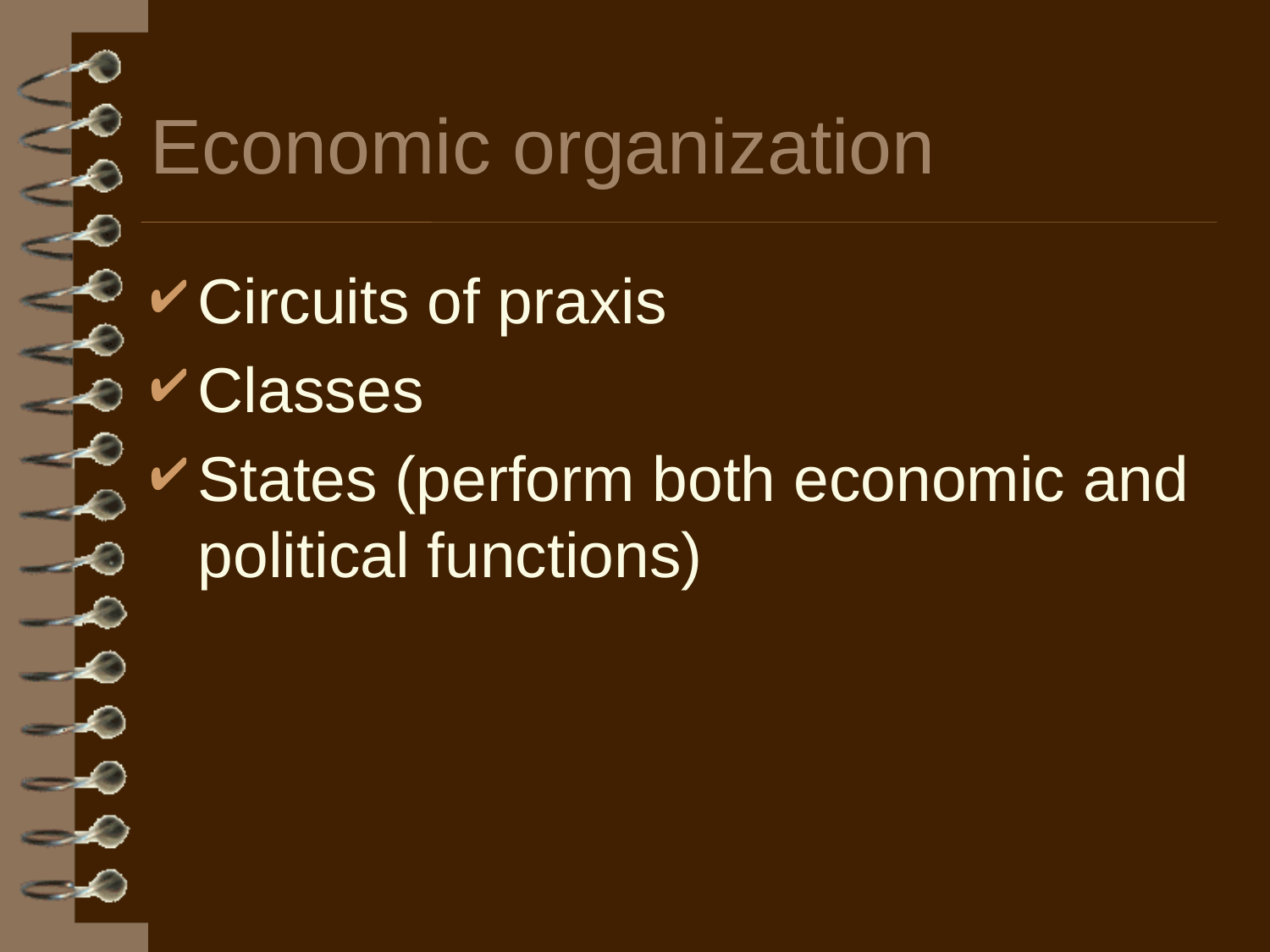

# Economic organization
Circuits of praxis
Classes
States (perform both economic and political functions)